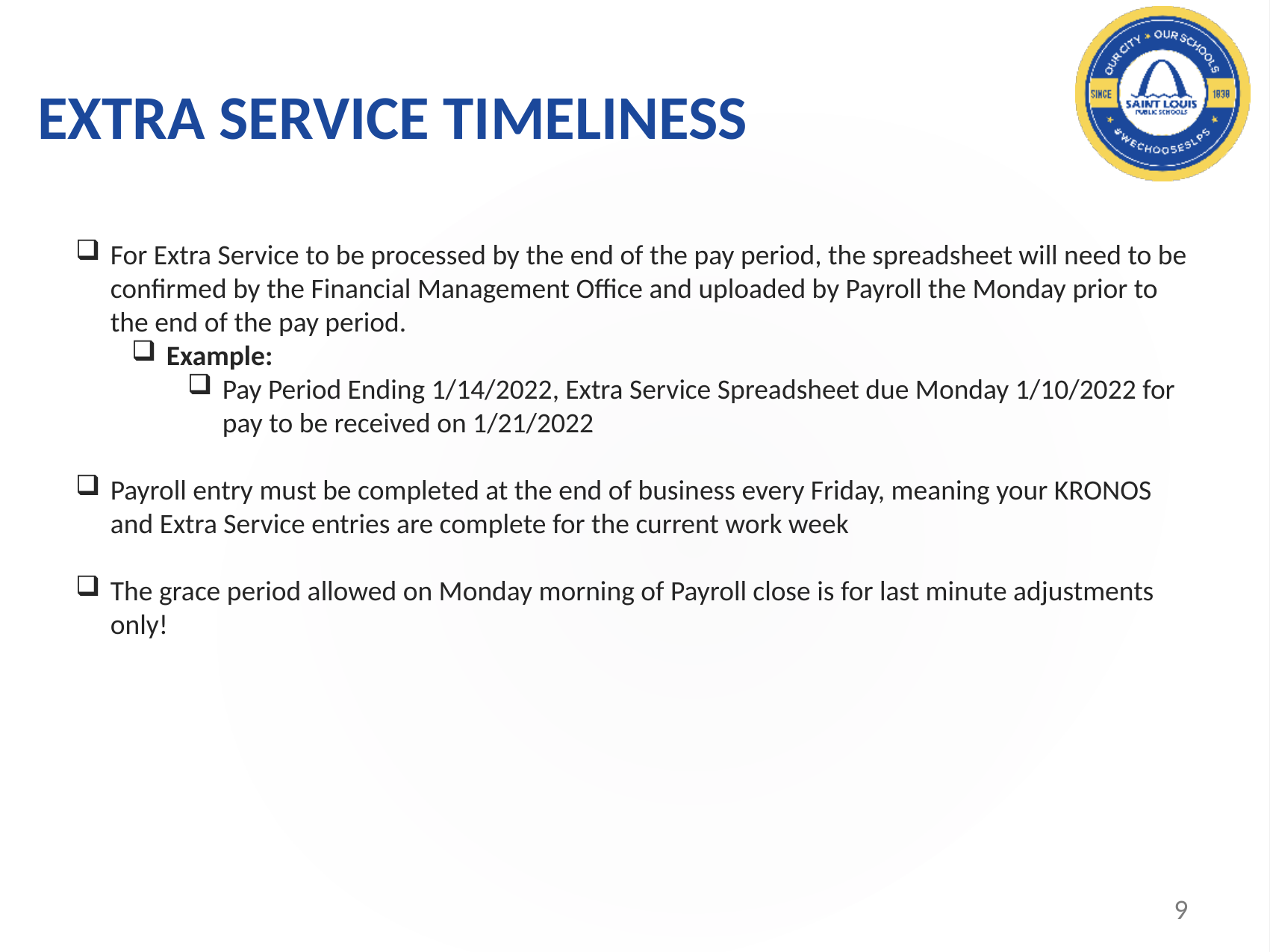

# EXTRA SERVICE TIMELINESS

For Extra Service to be processed by the end of the pay period, the spreadsheet will need to be confirmed by the Financial Management Office and uploaded by Payroll the Monday prior to the end of the pay period.
Example:
Pay Period Ending 1/14/2022, Extra Service Spreadsheet due Monday 1/10/2022 for pay to be received on 1/21/2022

Payroll entry must be completed at the end of business every Friday, meaning your KRONOS and Extra Service entries are complete for the current work week

The grace period allowed on Monday morning of Payroll close is for last minute adjustments only!

9